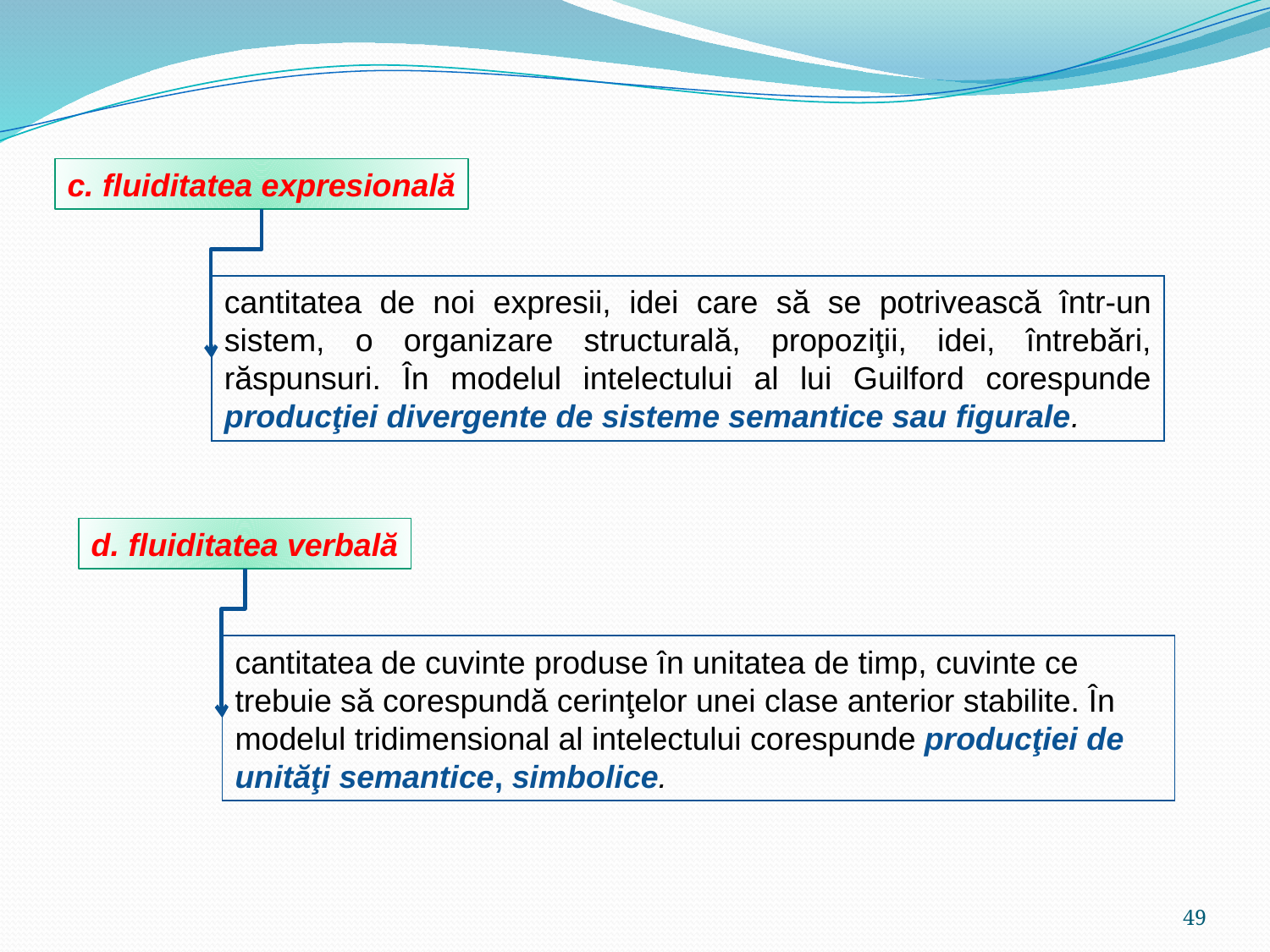

c. fluiditatea expresională
cantitatea de noi expresii, idei care să se potrivească într-un sistem, o organizare structurală, propoziţii, idei, întrebări, răspunsuri. În modelul intelectului al lui Guilford corespunde producţiei divergente de sisteme semantice sau figurale.
d. fluiditatea verbală
cantitatea de cuvinte produse în unitatea de timp, cuvinte ce trebuie să corespundă cerinţelor unei clase anterior stabilite. În modelul tridimensional al intelectului corespunde producţiei de unităţi semantice, simbolice.
49